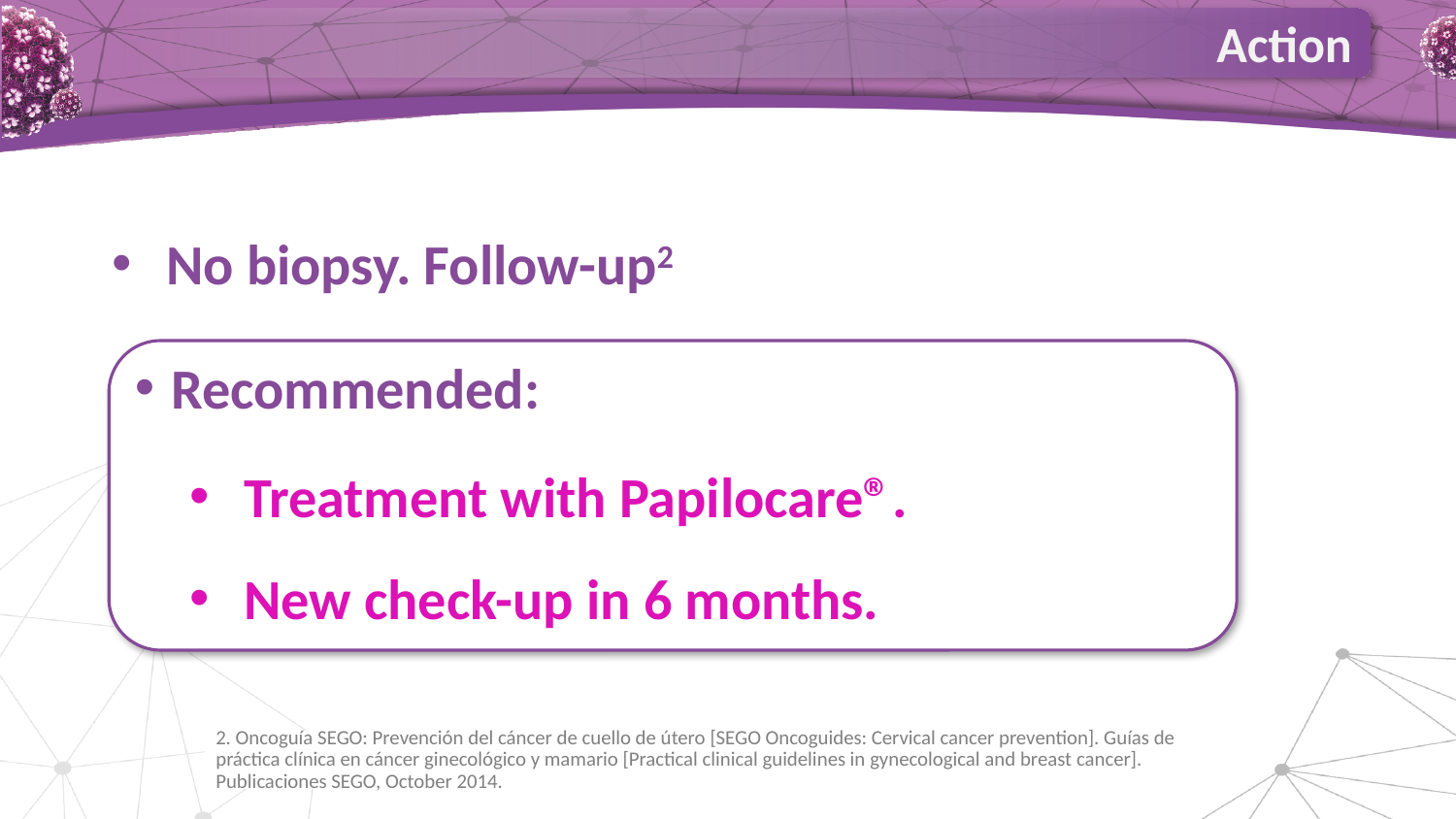

Action
No biopsy. Follow-up2
Recommended:
Treatment with Papilocare®.
New check-up in 6 months.
2. Oncoguía SEGO: Prevención del cáncer de cuello de útero [SEGO Oncoguides: Cervical cancer prevention]. Guías de práctica clínica en cáncer ginecológico y mamario [Practical clinical guidelines in gynecological and breast cancer]. Publicaciones SEGO, October 2014.